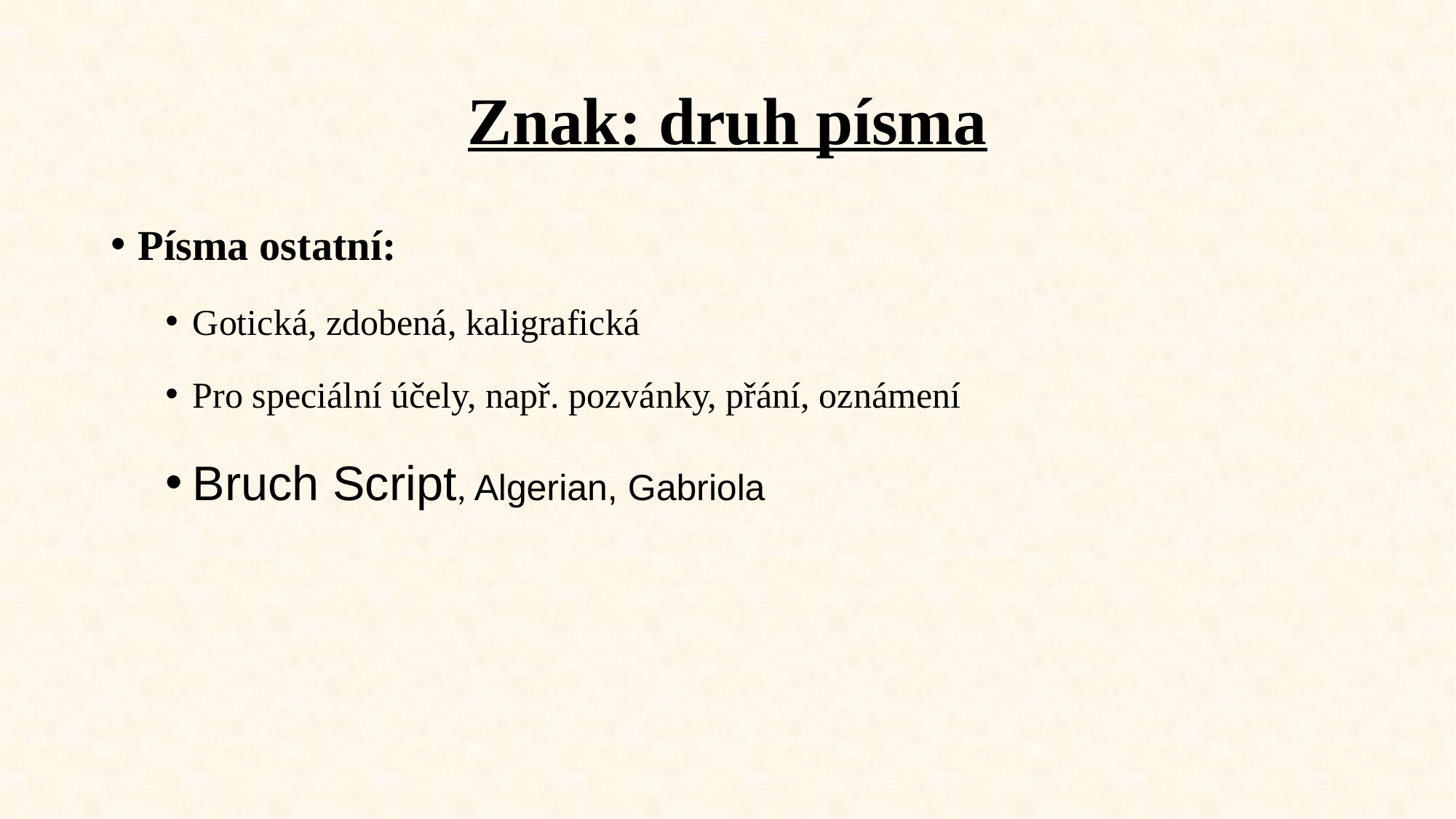

# Znak: druh písma
Písma ostatní:
Gotická, zdobená, kaligrafická
Pro speciální účely, např. pozvánky, přání, oznámení
Bruch Script, Algerian, Gabriola